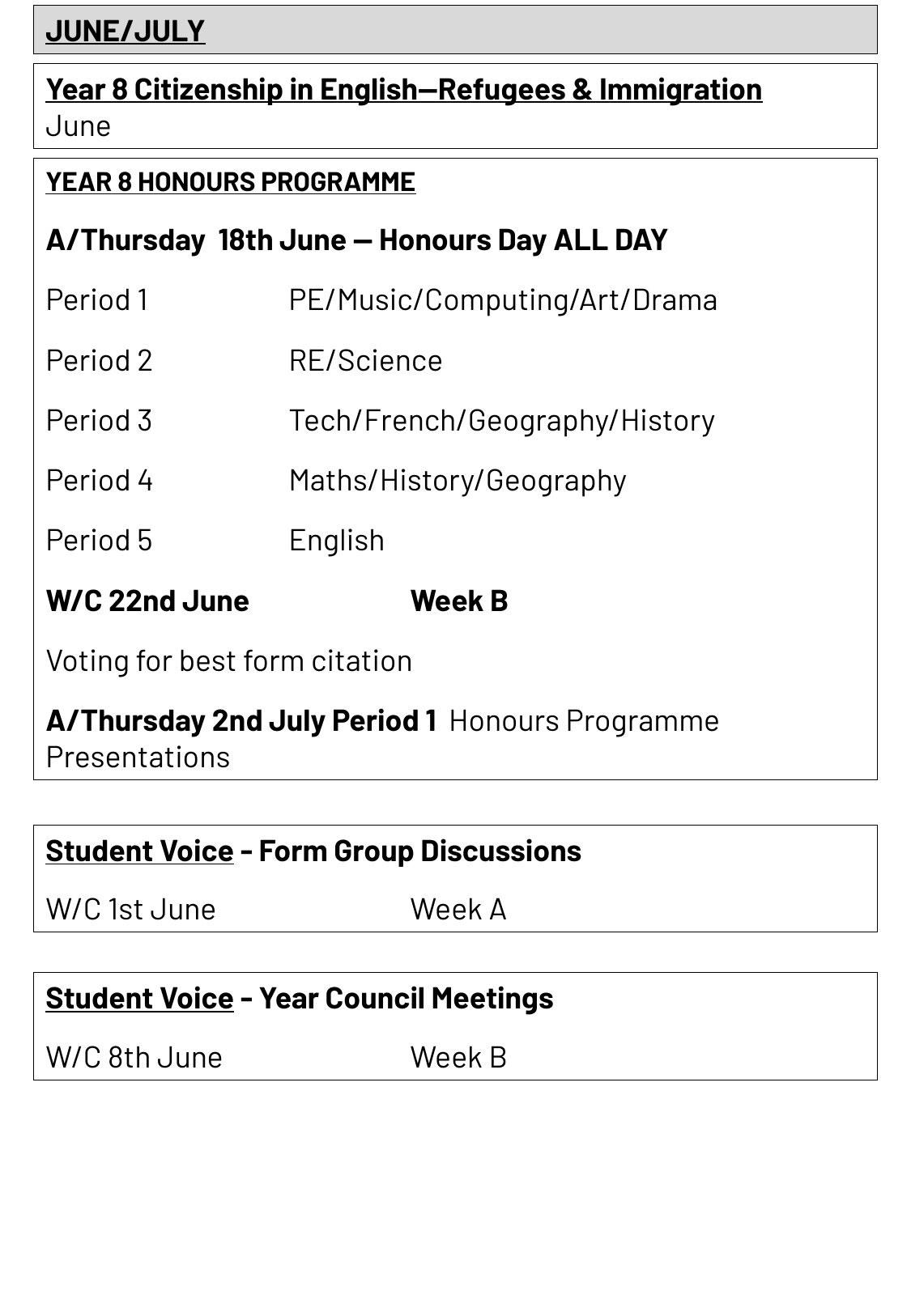

JUNE/JULY
Year 8 Citizenship in English—Refugees & Immigration
June
YEAR 8 HONOURS PROGRAMME
A/Thursday  18th June — Honours Day ALL DAY
Period 1		PE/Music/Computing/Art/Drama
Period 2		RE/Science
Period 3 		Tech/French/Geography/History
Period 4		Maths/History/Geography
Period 5		English
W/C 22nd June		Week B
Voting for best form citation
A/Thursday 2nd July Period 1  Honours Programme Presentations
Student Voice - Form Group Discussions

W/C 1st June		Week A
Student Voice - Year Council Meetings

W/C 8th June		Week B